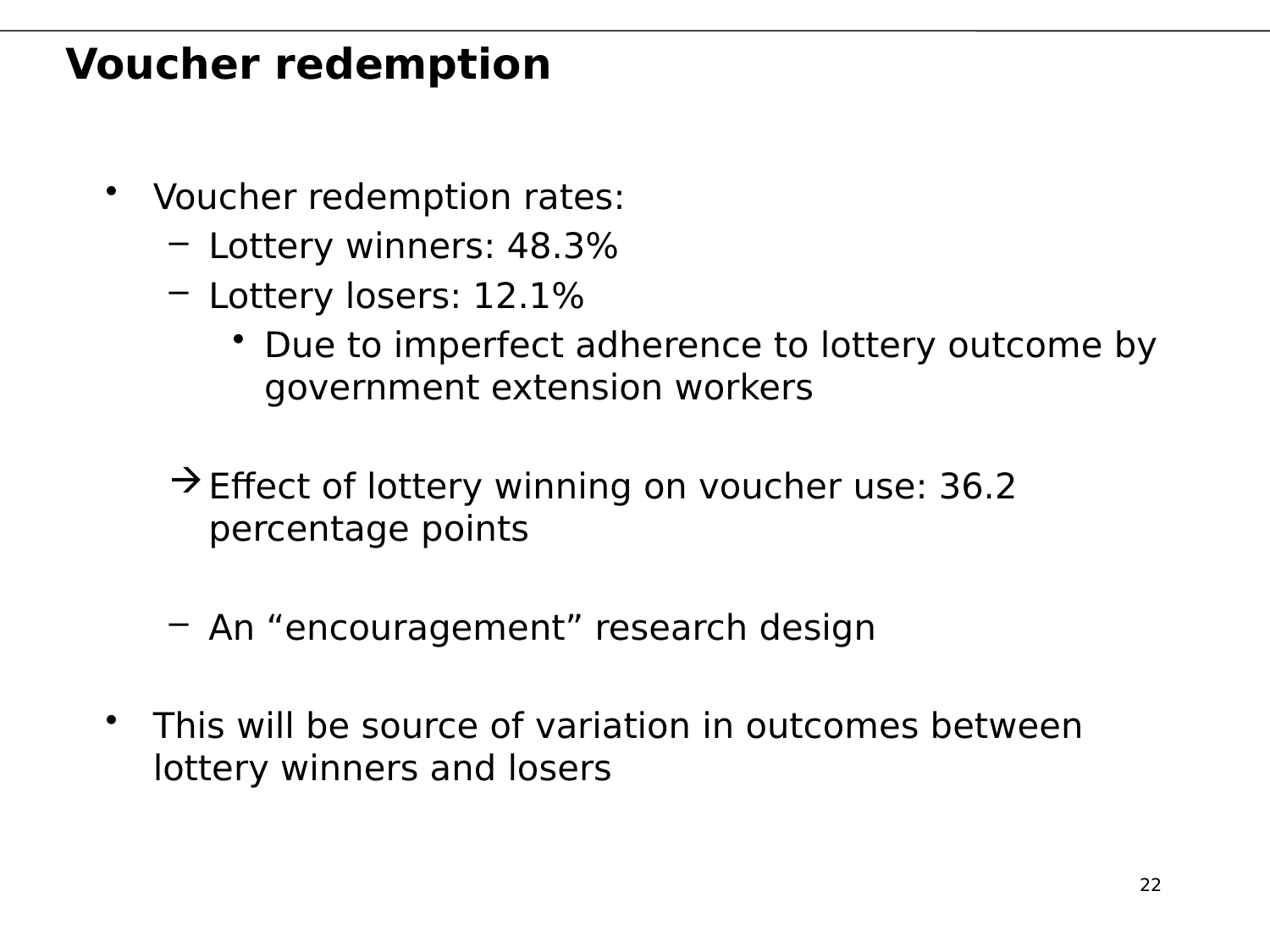

# Voucher redemption
Voucher redemption rates:
Lottery winners: 48.3%
Lottery losers: 12.1%
Due to imperfect adherence to lottery outcome by government extension workers

Effect of lottery winning on voucher use: 36.2 percentage points

An “encouragement” research design

This will be source of variation in outcomes between lottery winners and losers

22